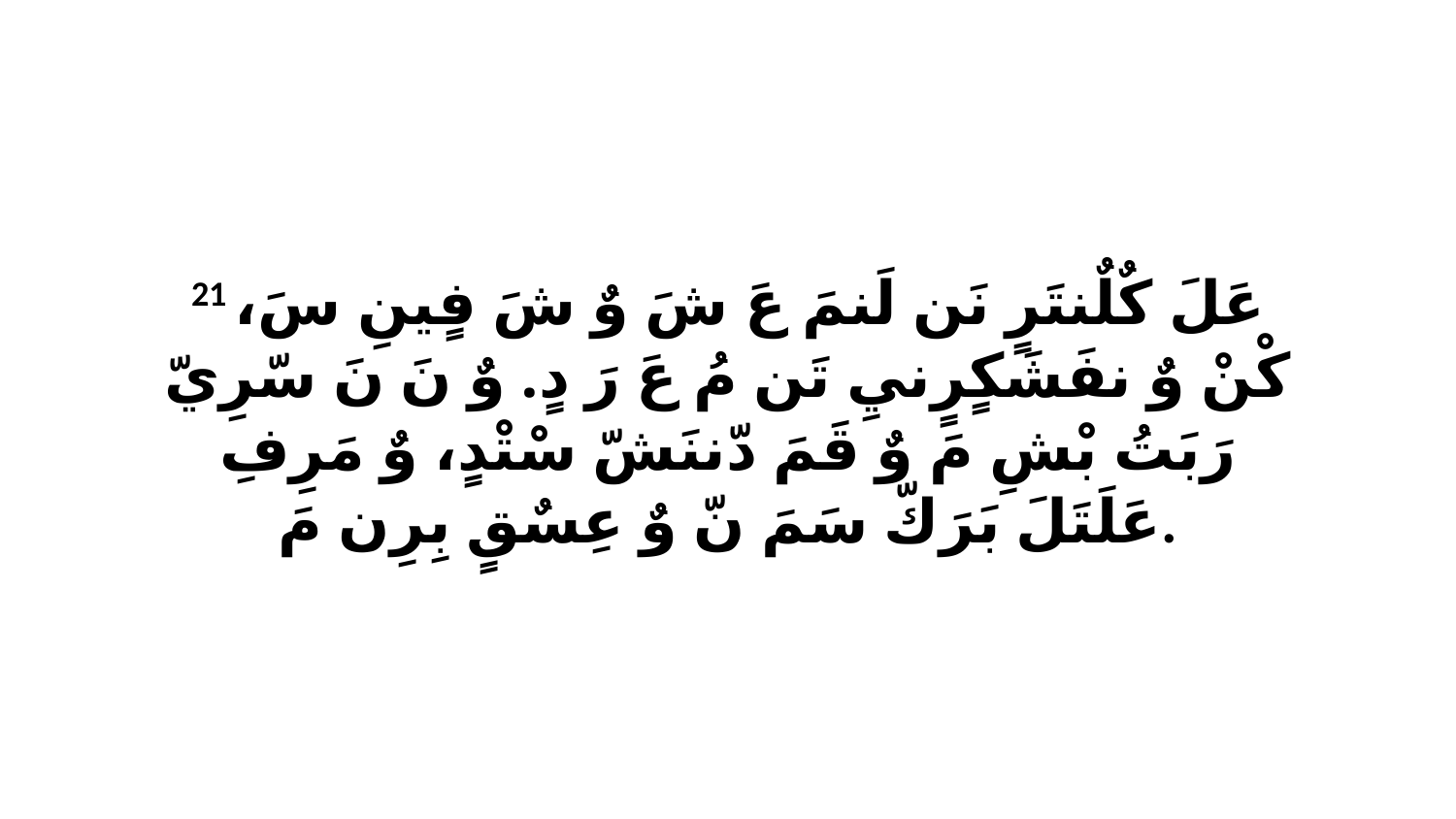

21 عَلَ كٌلٌنتَرٍ نَن لَنمَ عَ شَ وٌ شَ فٍينِ سَ، كْنْ وٌ نفَشَكٍرٍنيِ تَن مُ عَ رَ دٍ. وٌ نَ نَ سّرِيّ رَبَتُ بْشِ مَ وٌ قَمَ دّننَشّ سْتْدٍ، وٌ مَرِفِ عَلَتَلَ بَرَكّ سَمَ نّ وٌ عِسٌقٍ بِرِن مَ.